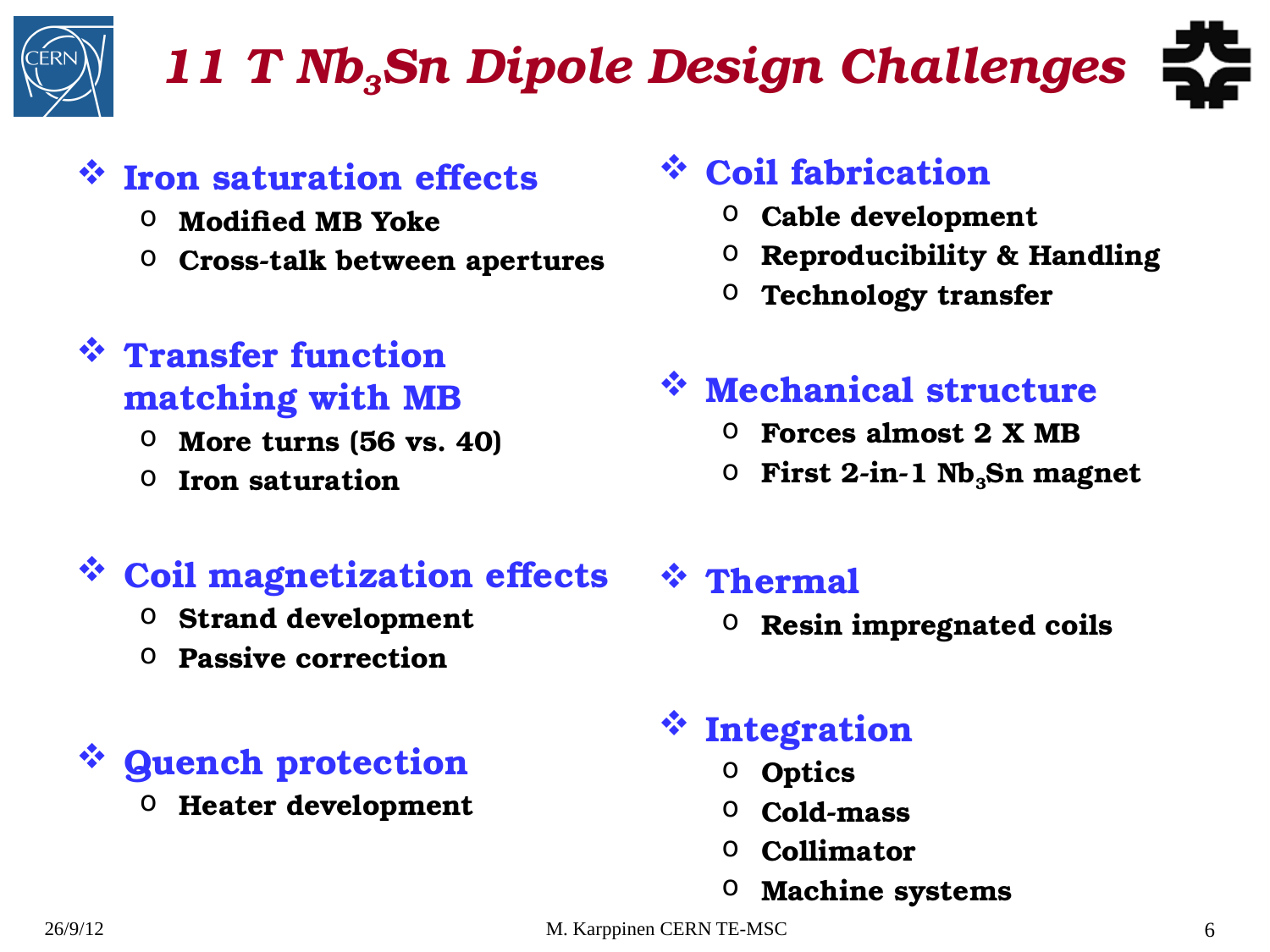

# 11 T Nb3Sn Dipole Design Challenges
Coil fabrication
Cable development
Reproducibility & Handling
Technology transfer

Mechanical structure
Forces almost 2 X MB
First 2-in-1 Nb3Sn magnet

Thermal
Resin impregnated coils

Integration
Optics
Cold-mass
Collimator
Machine systems
Iron saturation effects
Modified MB Yoke
Cross-talk between apertures

Transfer function matching with MB
More turns (56 vs. 40)
Iron saturation

Coil magnetization effects
Strand development
Passive correction

Quench protection
Heater development
26/9/12
M. Karppinen CERN TE-MSC
6